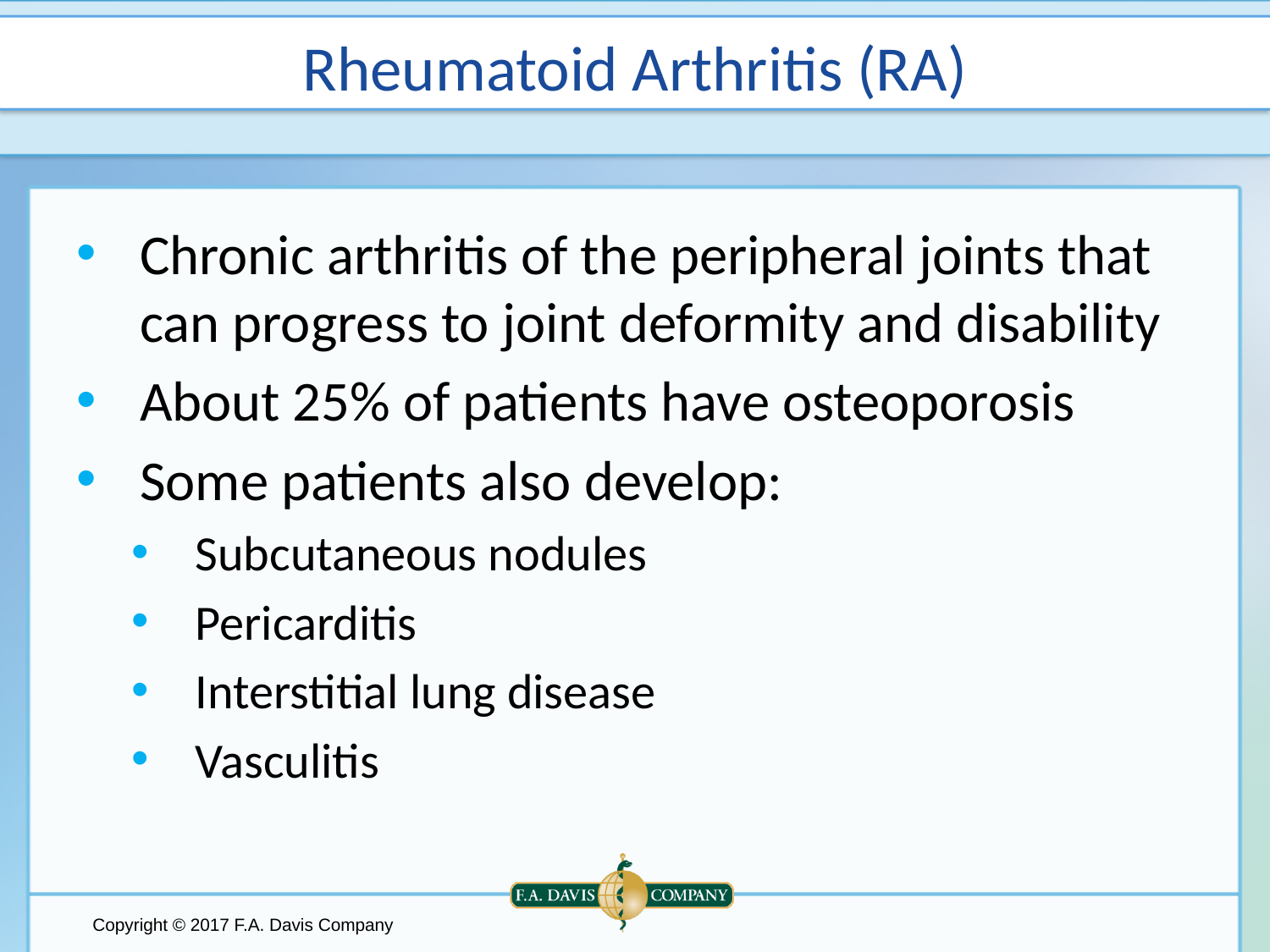

# Rheumatoid Arthritis (RA)
Chronic arthritis of the peripheral joints that can progress to joint deformity and disability
About 25% of patients have osteoporosis
Some patients also develop:
Subcutaneous nodules
Pericarditis
Interstitial lung disease
Vasculitis